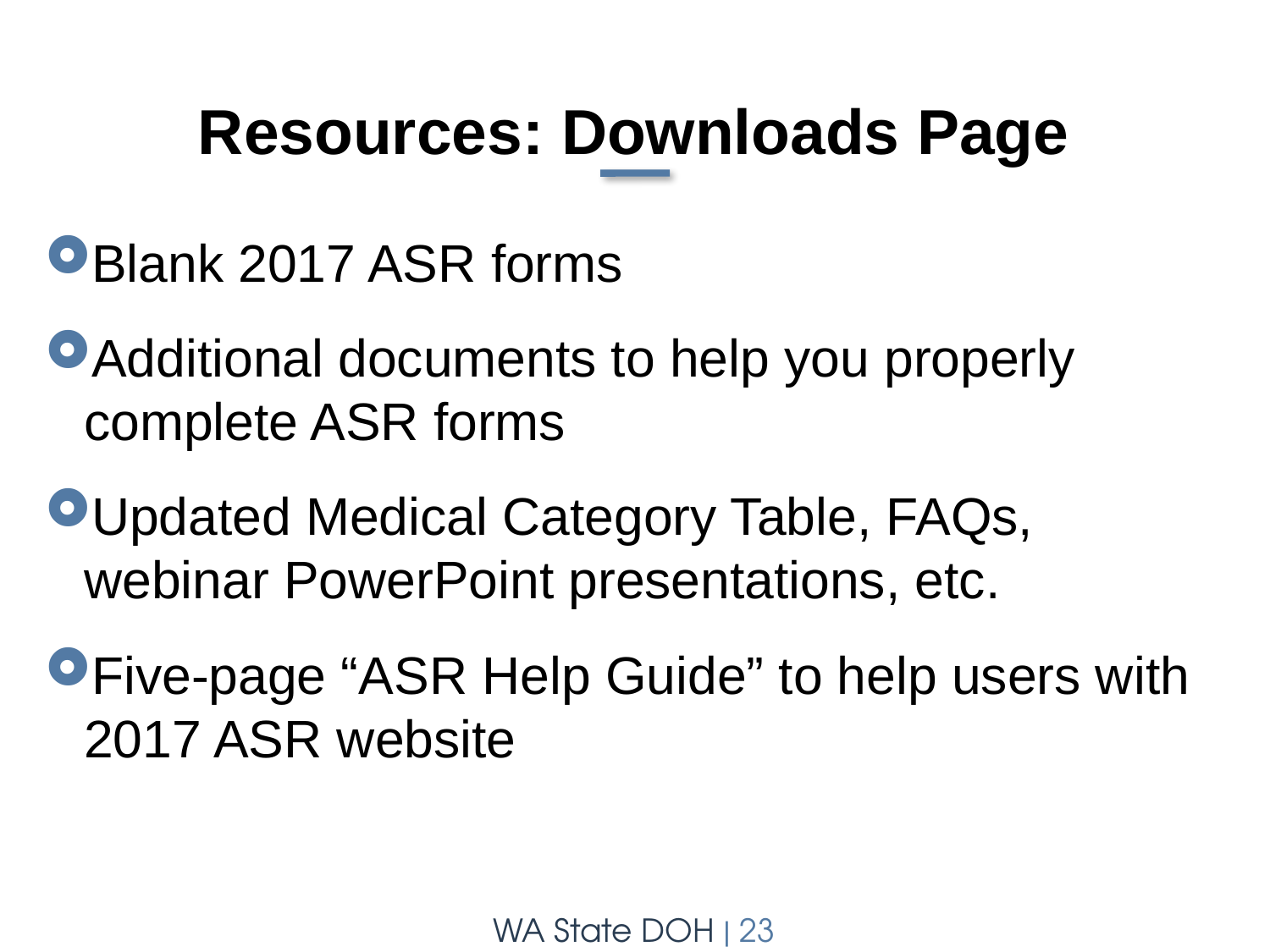

Resources: Downloads Page
Blank 2017 ASR forms
Additional documents to help you properly complete ASR forms
Updated Medical Category Table, FAQs, webinar PowerPoint presentations, etc.
Five-page “ASR Help Guide” to help users with 2017 ASR website